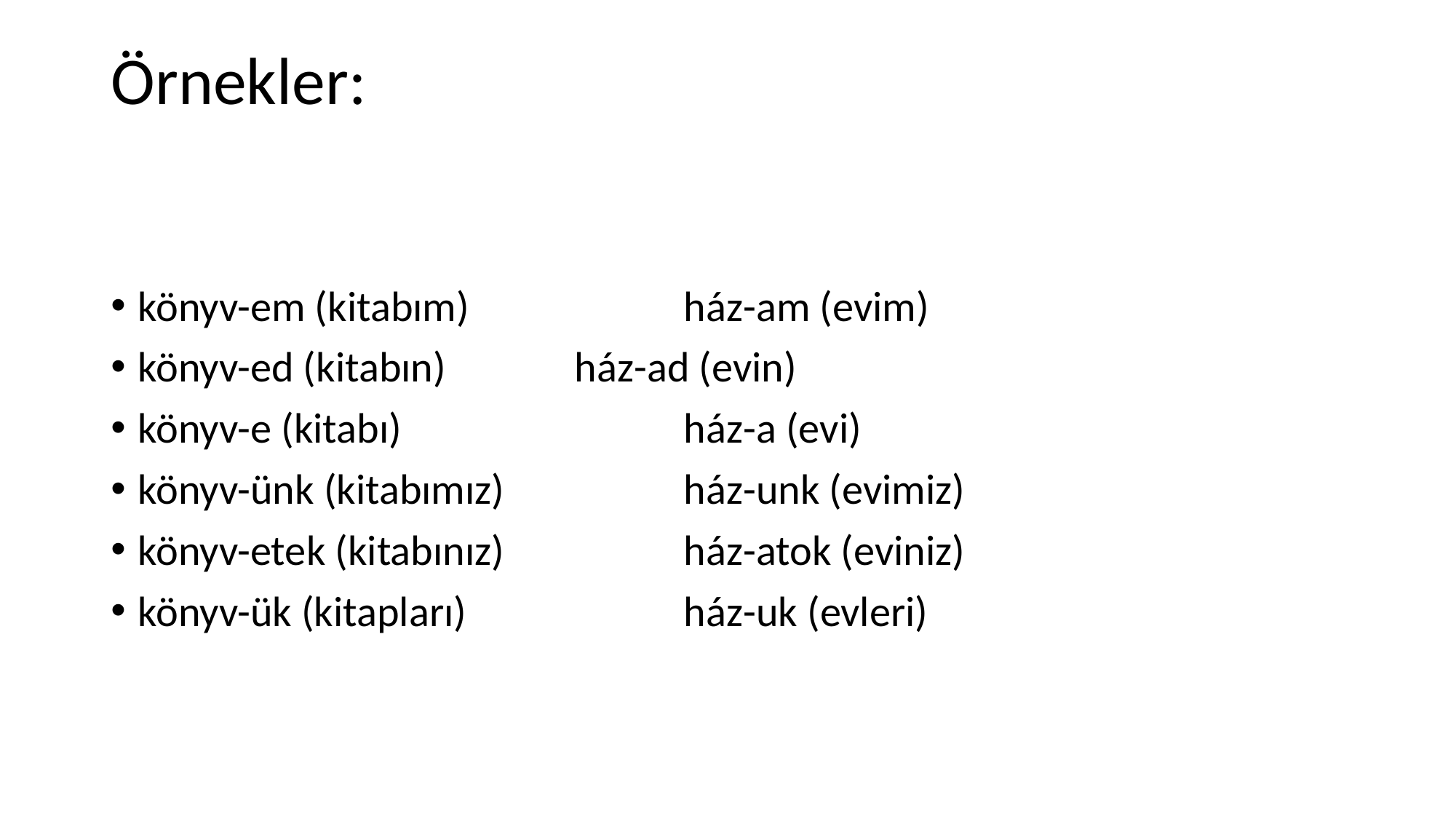

# Örnekler:

könyv-em (kitabım)		ház-am (evim)
könyv-ed (kitabın)		ház-ad (evin)
könyv-e (kitabı)			ház-a (evi)
könyv-ünk (kitabımız)		ház-unk (evimiz)
könyv-etek (kitabınız)		ház-atok (eviniz)
könyv-ük (kitapları)		ház-uk (evleri)